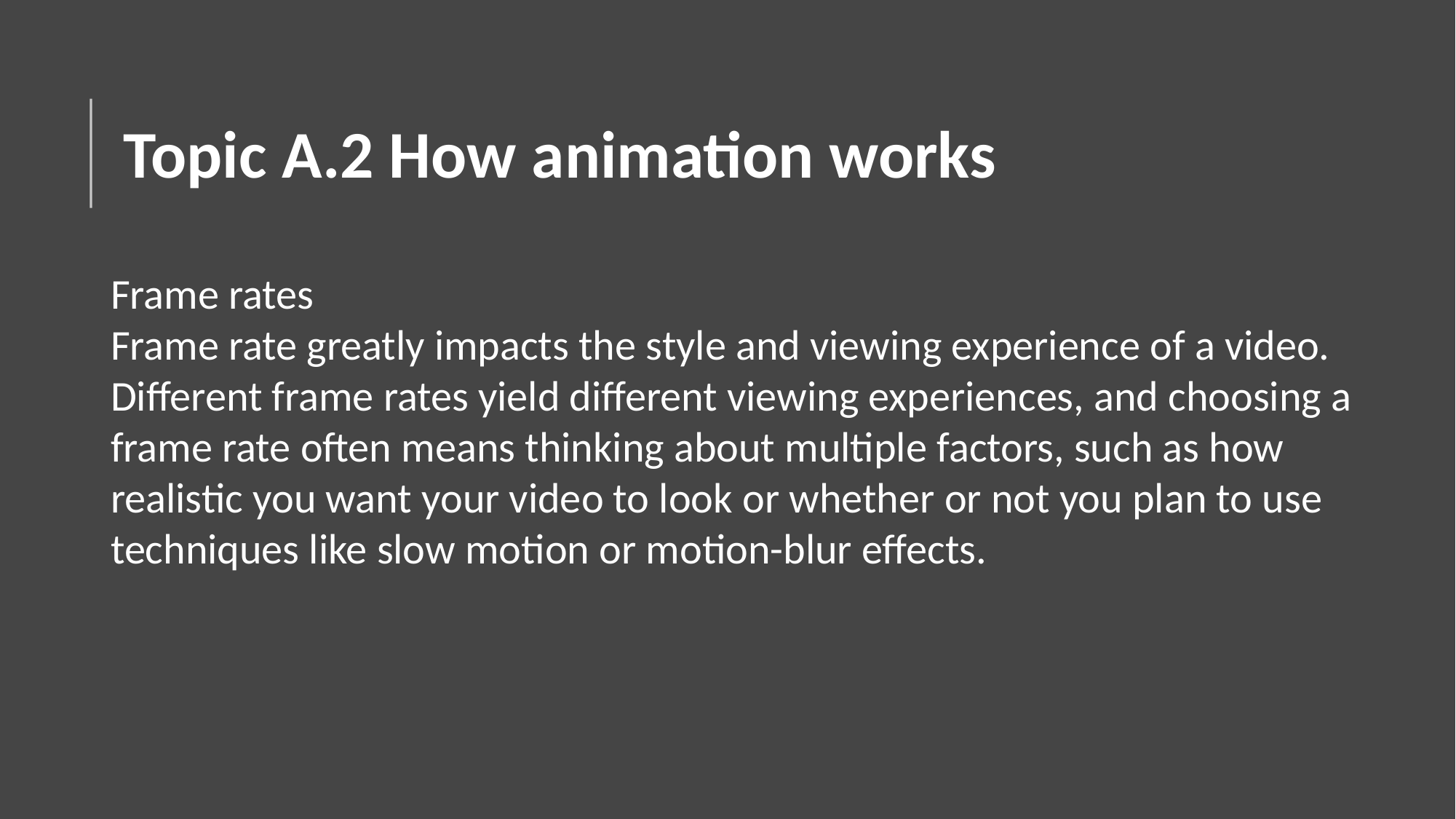

# Topic A.2 How animation works

Frame rates
Frame rate greatly impacts the style and viewing experience of a video. Different frame rates yield different viewing experiences, and choosing a frame rate often means thinking about multiple factors, such as how realistic you want your video to look or whether or not you plan to use techniques like slow motion or motion-blur effects.